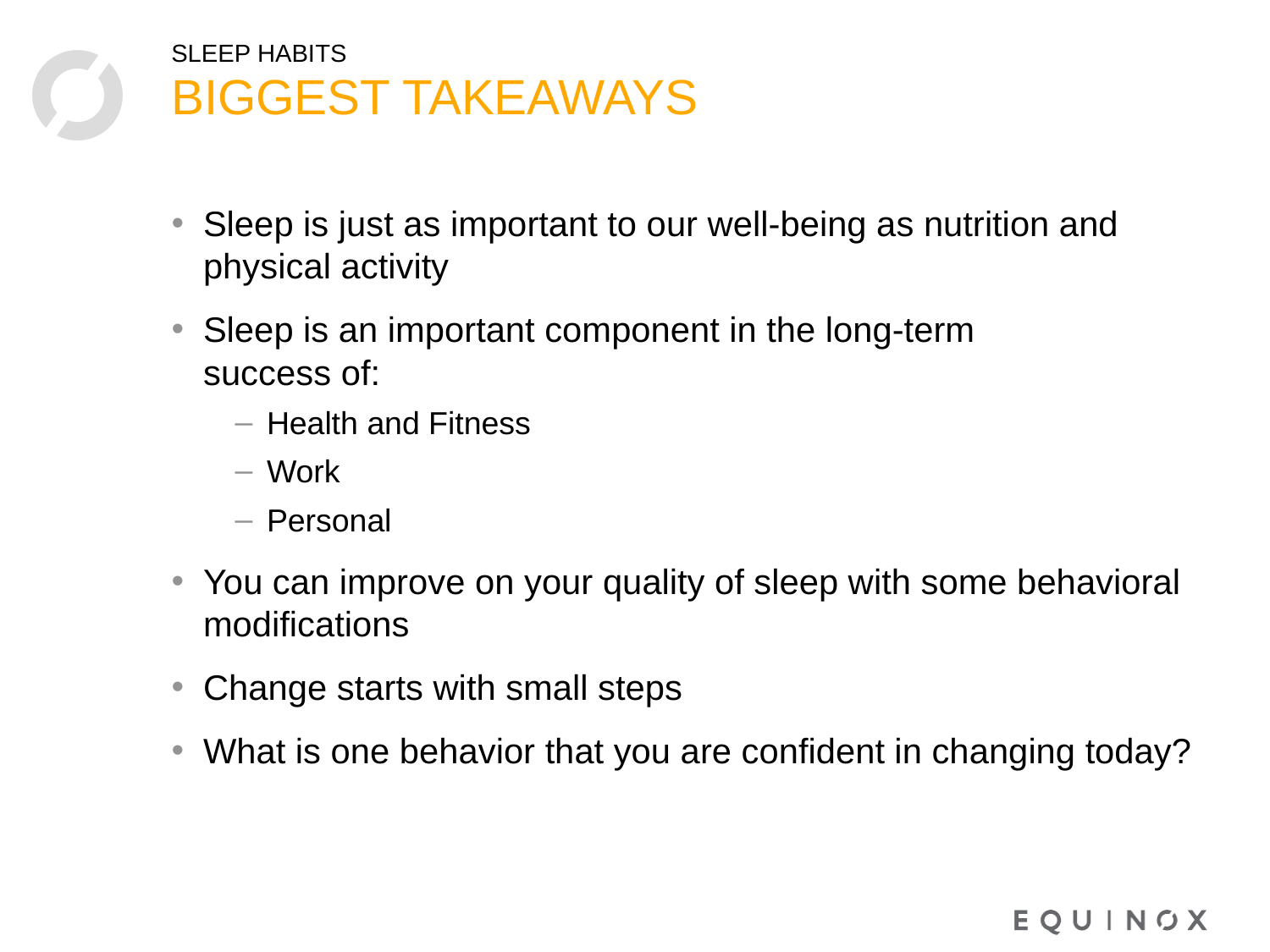

# Biggest Takeaways
SLEEP HABITS
Sleep is just as important to our well-being as nutrition and physical activity
Sleep is an important component in the long-term
success of:
Health and Fitness
Work
Personal
You can improve on your quality of sleep with some behavioral modifications
Change starts with small steps
What is one behavior that you are confident in changing today?